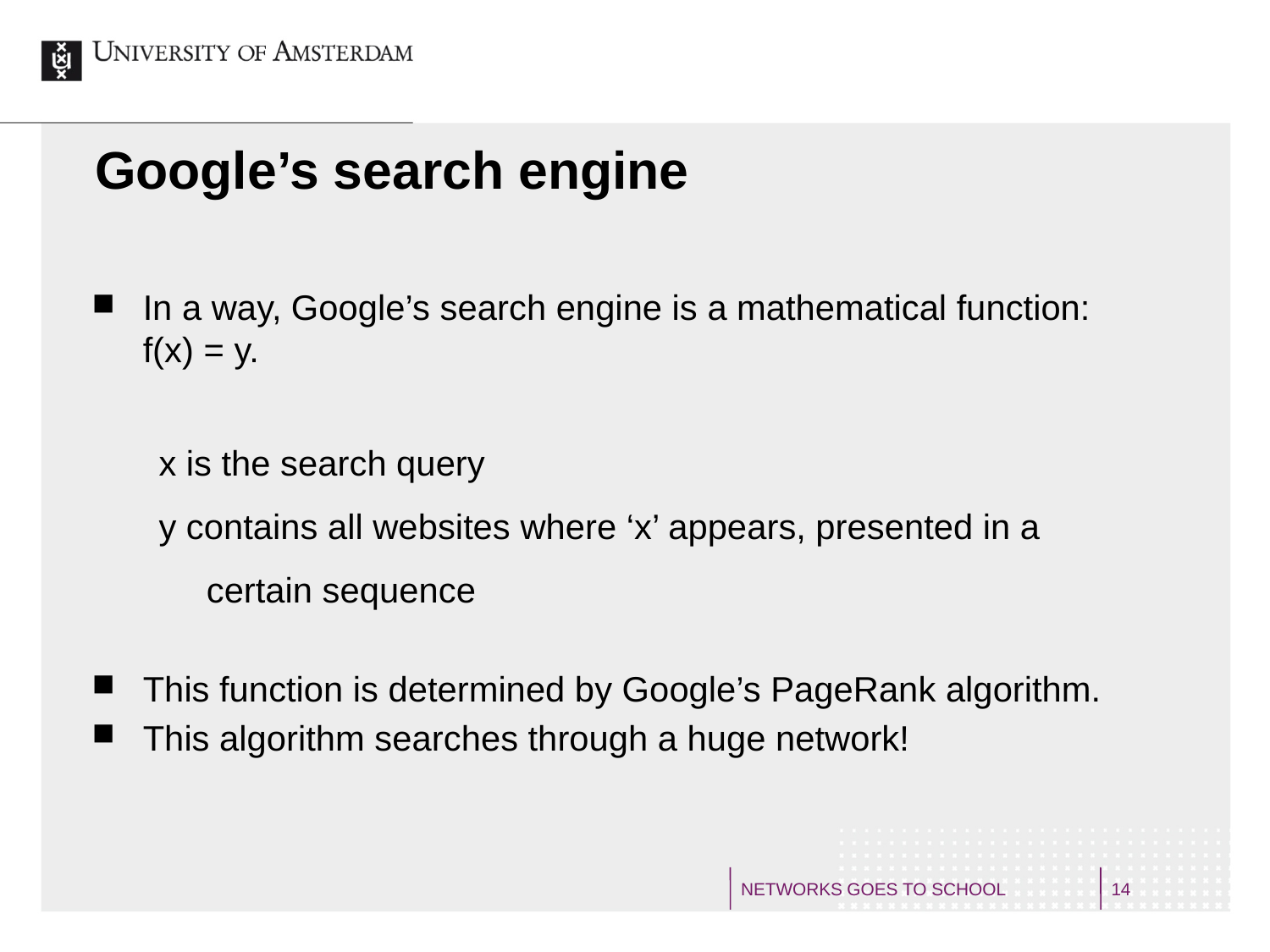

# Google’s search engine

In a way, Google’s search engine is a mathematical function: f(x) = y.

x is the search query
y contains all websites where ‘x’ appears, presented in a certain sequence

This function is determined by Google’s PageRank algorithm.
This algorithm searches through a huge network!

NETWORKS GOES TO SCHOOL
14